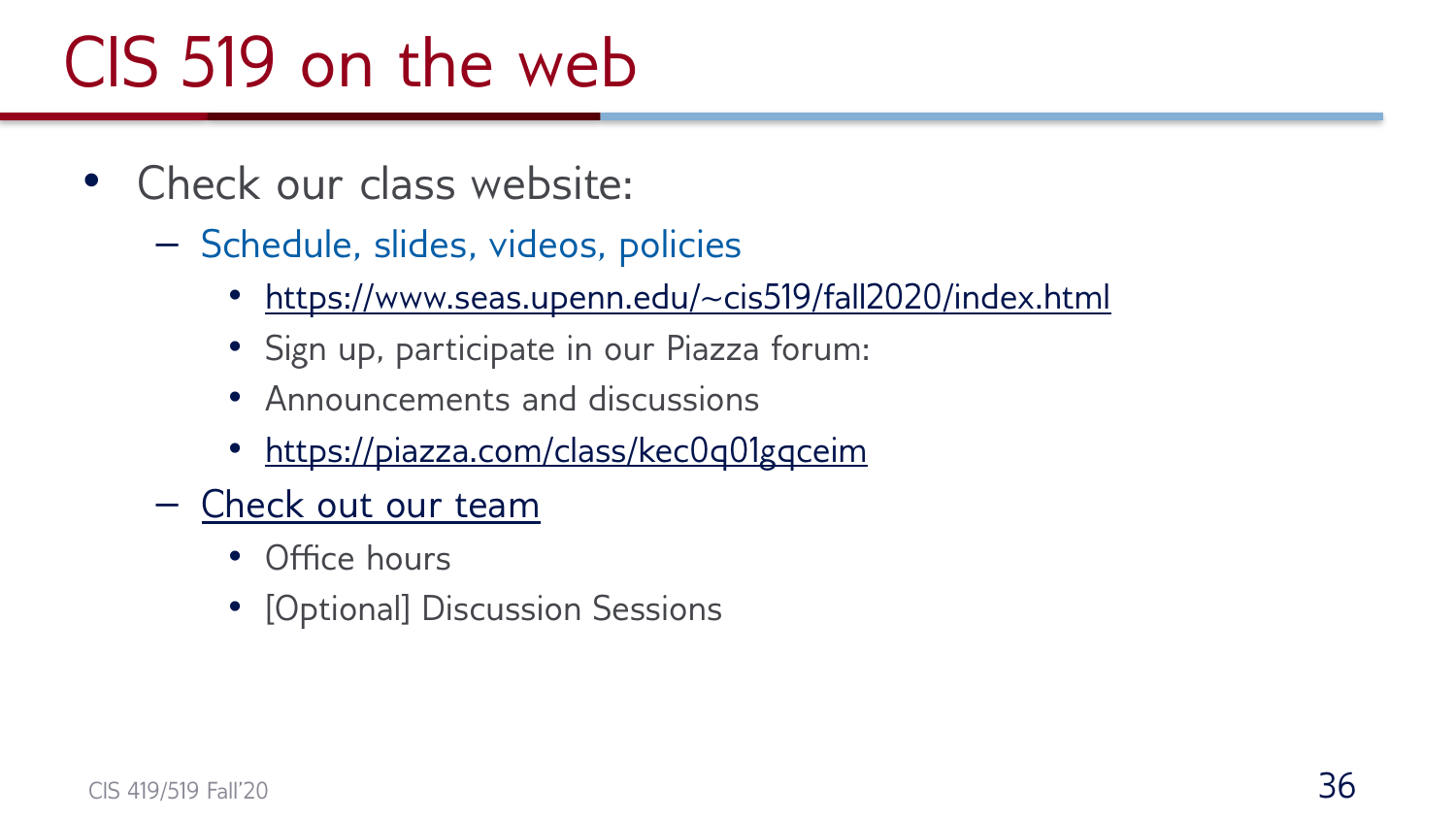

# CIS 519 on the web
Check our class website:
Schedule, slides, videos, policies
https://www.seas.upenn.edu/~cis519/fall2020/index.html
Sign up, participate in our Piazza forum:
Announcements and discussions
https://piazza.com/class/kec0q01gqceim
Check out our team
Office hours
[Optional] Discussion Sessions

36